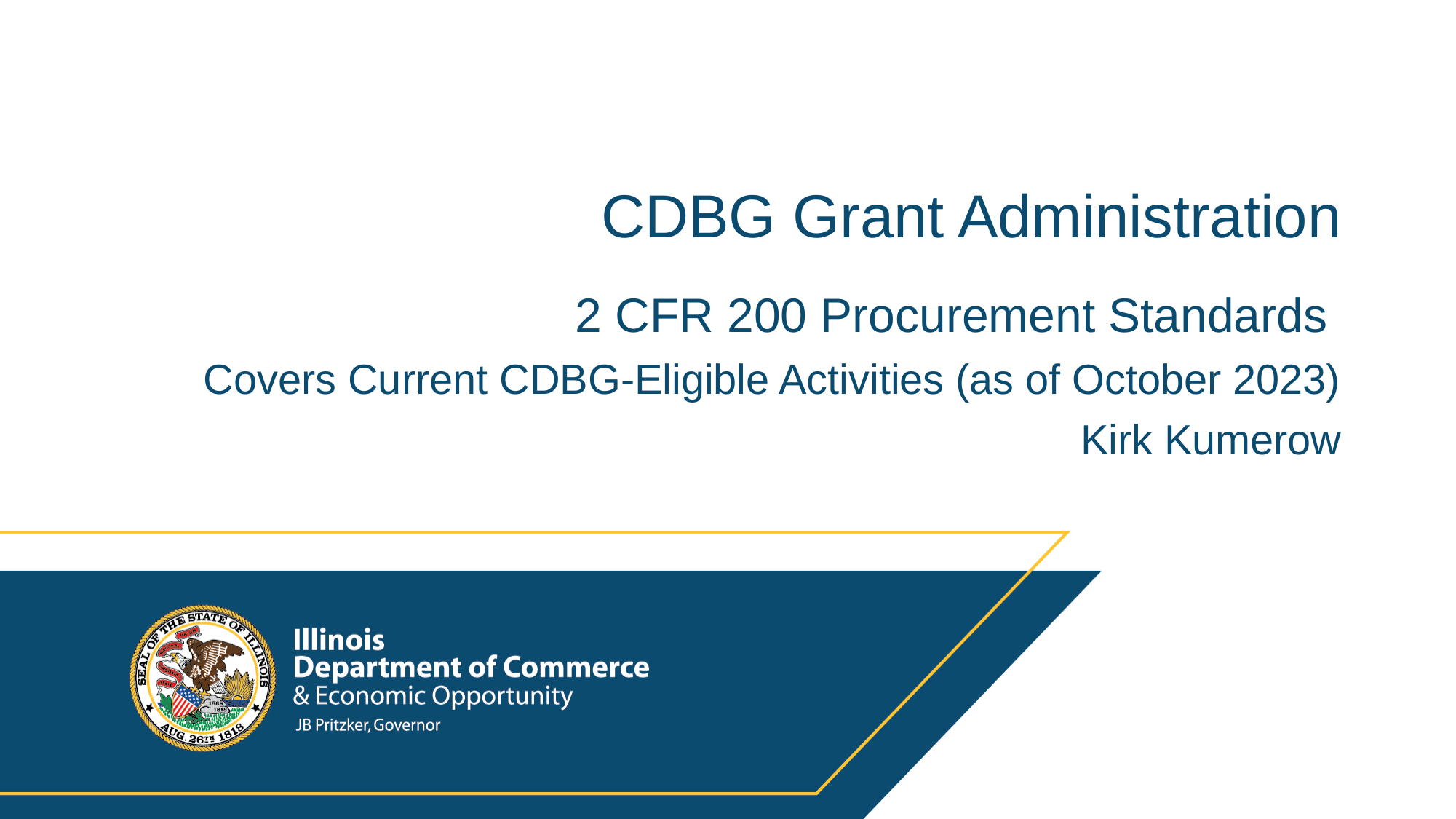

# CDBG Grant Administration
2 CFR 200 Procurement Standards
Covers Current CDBG-Eligible Activities (as of October 2023)
Kirk Kumerow